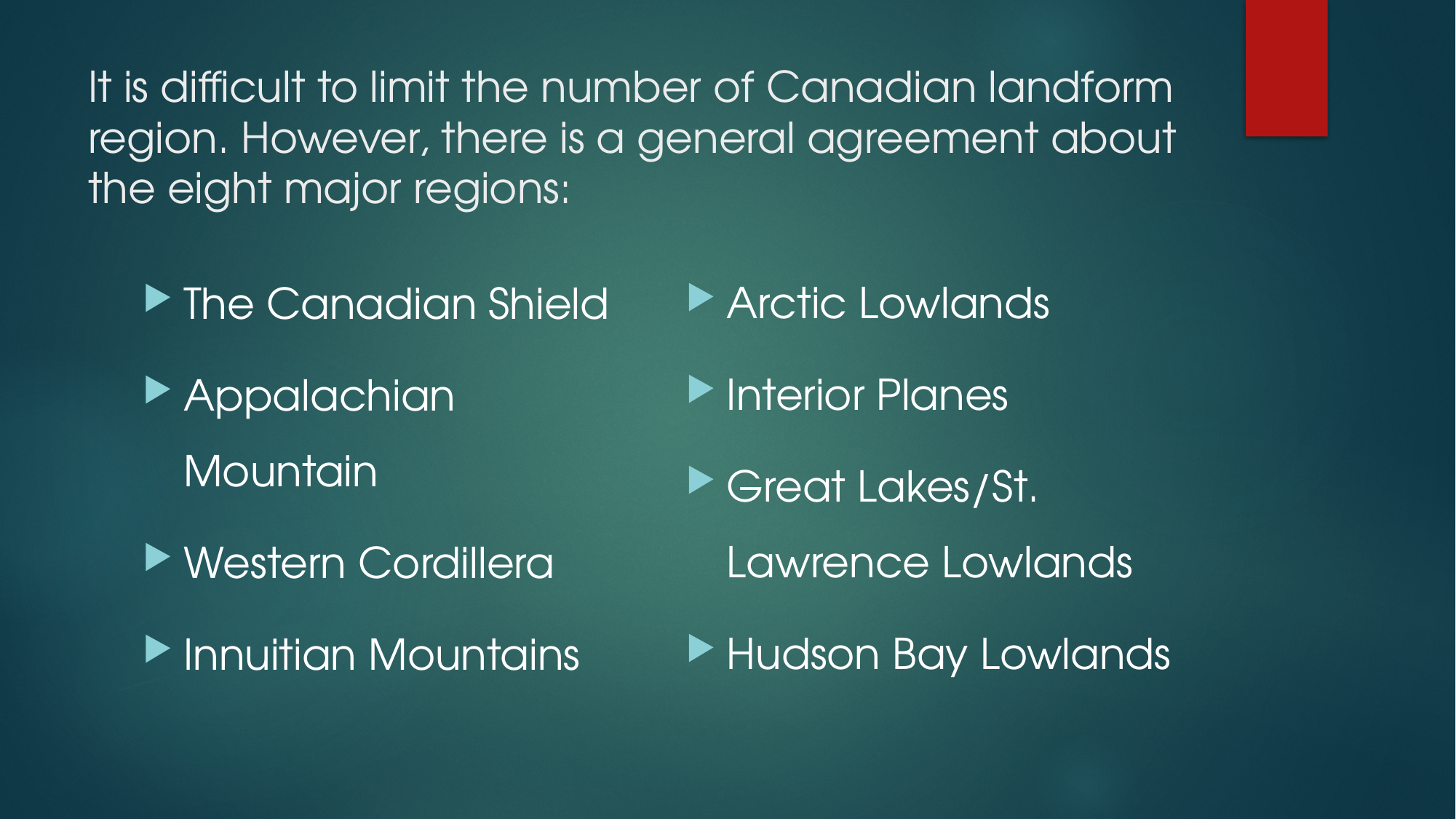

# It is difficult to limit the number of Canadian landform region. However, there is a general agreement about the eight major regions:
Arctic Lowlands
Interior Planes
Great Lakes/St. Lawrence Lowlands
Hudson Bay Lowlands

The Canadian Shield
Appalachian Mountain
Western Cordillera
Innuitian Mountains